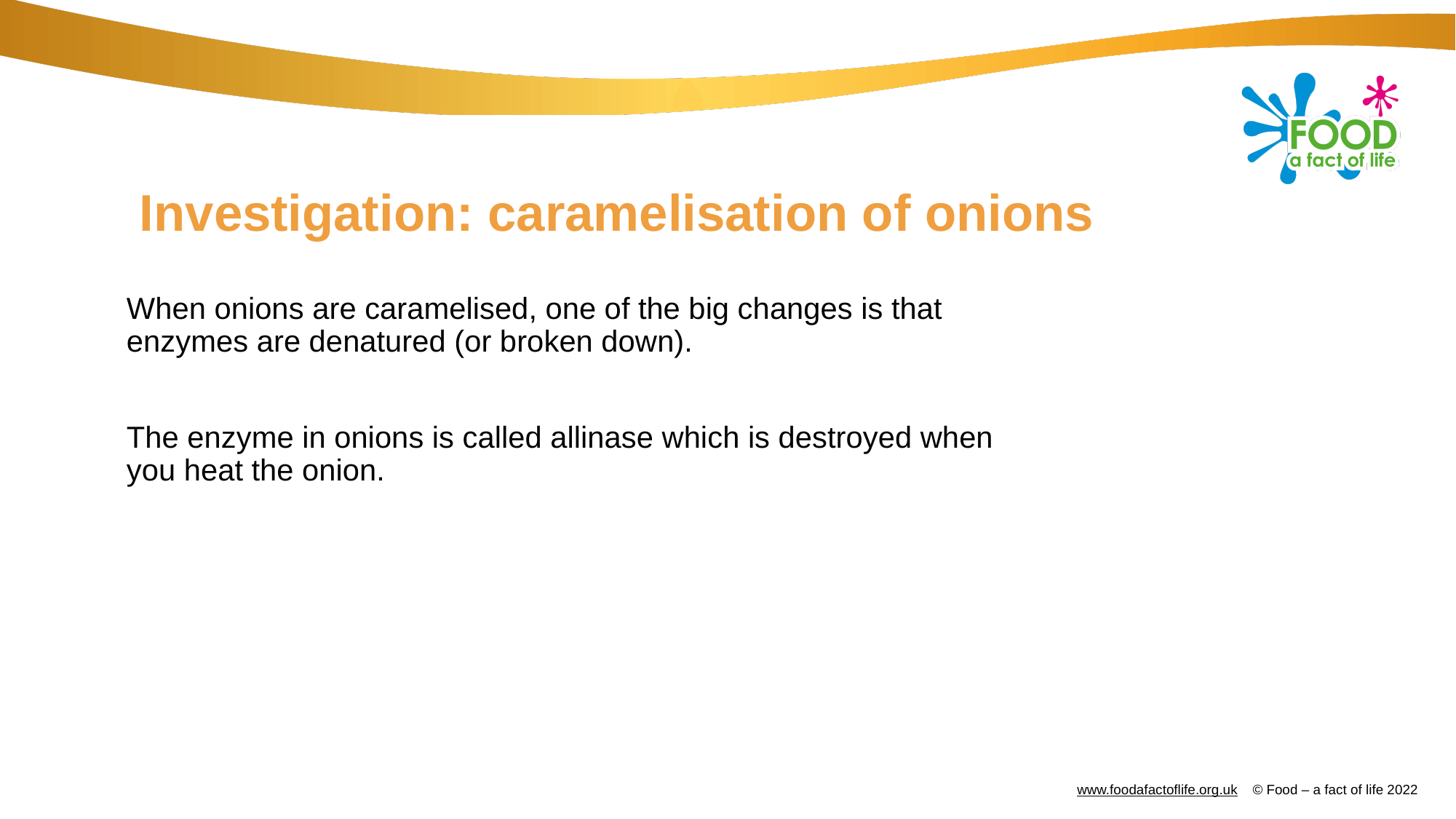

# Investigation: caramelisation of onions
When onions are caramelised, one of the big changes is that enzymes are denatured (or broken down).

The enzyme in onions is called allinase which is destroyed when you heat the onion.